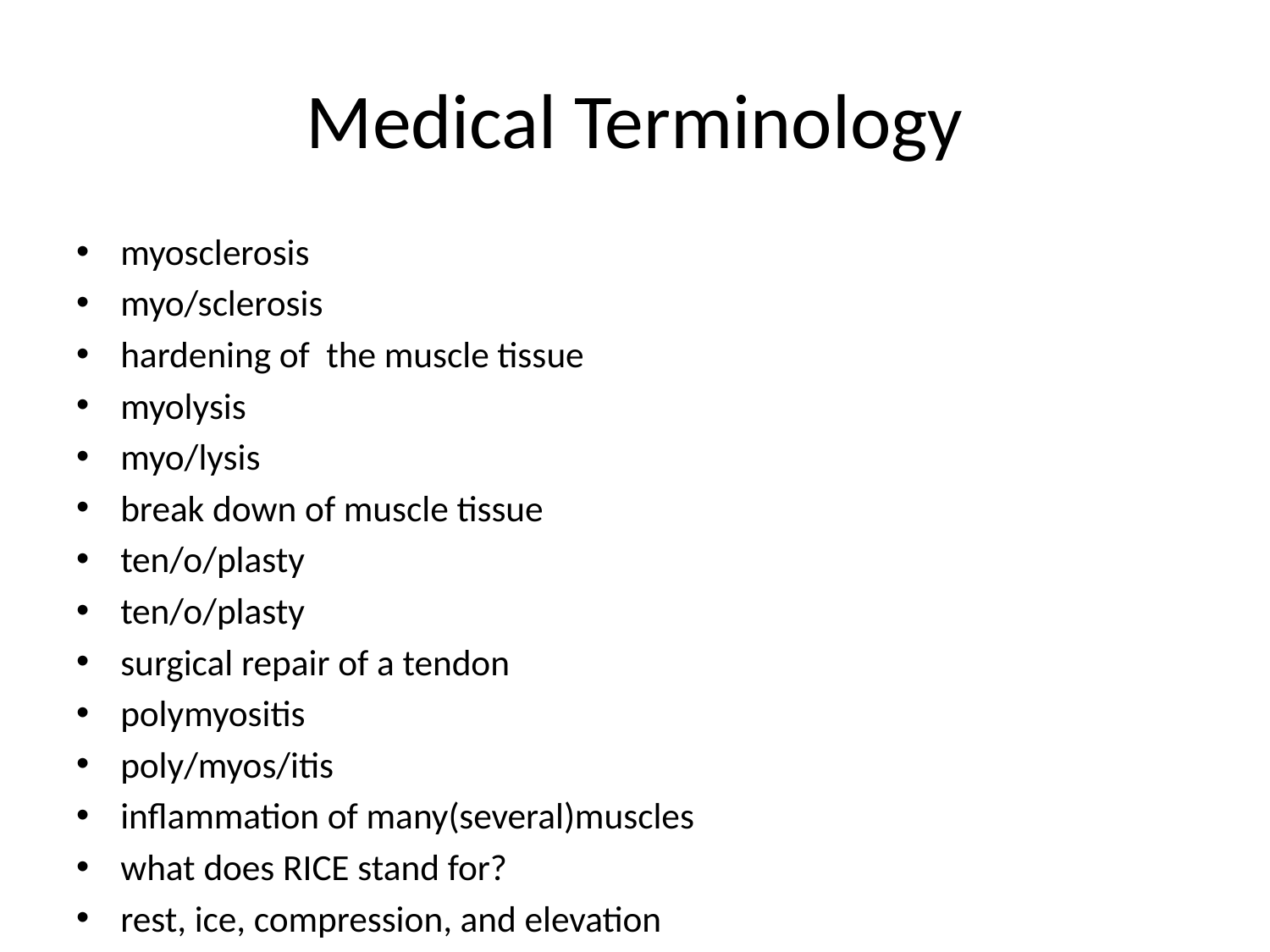

# Medical Terminology
myosclerosis
myo/sclerosis
hardening of  the muscle tissue
myolysis
myo/lysis
break down of muscle tissue
ten/o/plasty
ten/o/plasty
surgical repair of a tendon
polymyositis
poly/myos/itis
inflammation of many(several)muscles
what does RICE stand for?
rest, ice, compression, and elevation